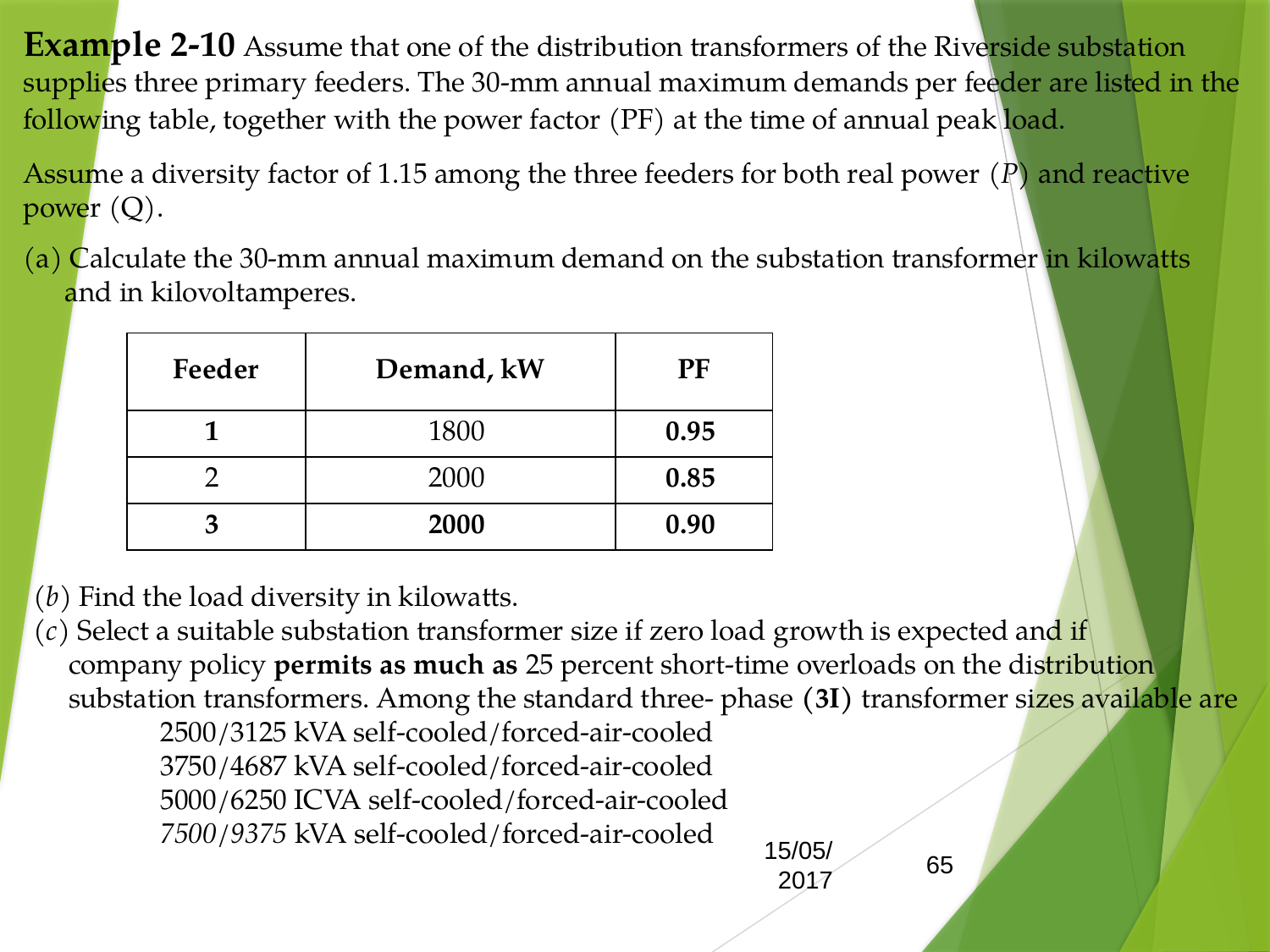

Example 2-10 Assume that one of the distribution transformers of the Riverside substation supplies three primary feeders. The 30-mm annual maximum demands per feeder are listed in the following table, together with the power factor (PF) at the time of annual peak load.
Assume a diversity factor of 1.15 among the three feeders for both real power (P) and reactive power (Q).
(a) Calculate the 30-mm annual maximum demand on the substation transformer in kilowatts
      and in kilovoltamperes.
| Feeder | Demand, kW | PF |
| --- | --- | --- |
| 1 | 1800 | 0.95 |
| 2 | 2000 | 0.85 |
| 3 | 2000 | 0.90 |
(b) Find the load diversity in kilowatts.
(c) Select a suitable substation transformer size if zero load growth is expected and if
     company policy permits as much as 25 percent short-time overloads on the distribution
     substation transformers. Among the standard three- phase (3I) transformer sizes available are
	2500/3125 kVA self-cooled/forced-air-cooled
	3750/4687 kVA self-cooled/forced-air-cooled
	5000/6250 ICVA self-cooled/forced-air-cooled
	7500/9375 kVA self-cooled/forced-air-cooled

15/05/2017
65